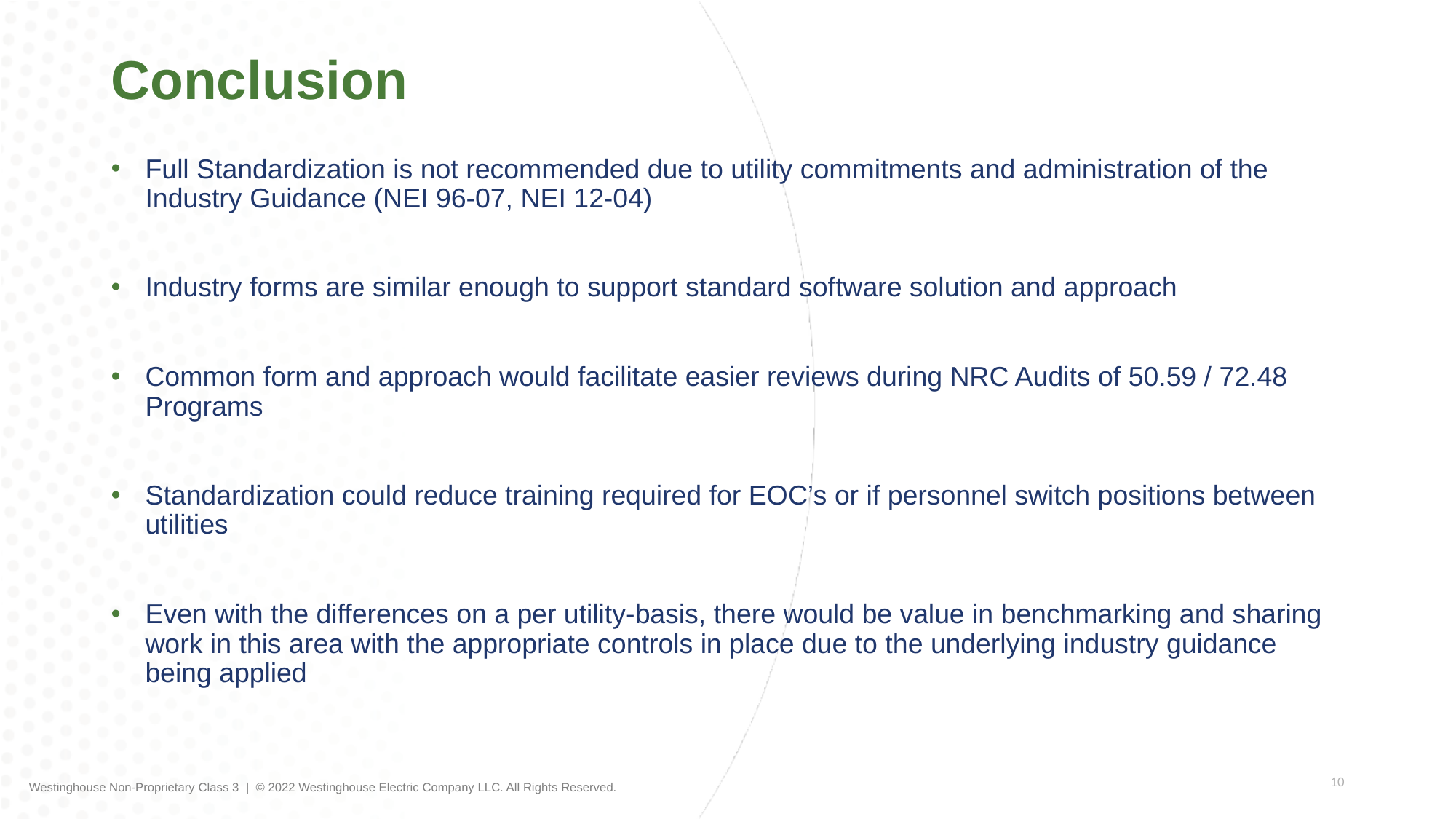

# Conclusion
Full Standardization is not recommended due to utility commitments and administration of the Industry Guidance (NEI 96-07, NEI 12-04)

Industry forms are similar enough to support standard software solution and approach

Common form and approach would facilitate easier reviews during NRC Audits of 50.59 / 72.48 Programs

Standardization could reduce training required for EOC’s or if personnel switch positions between utilities

Even with the differences on a per utility-basis, there would be value in benchmarking and sharing work in this area with the appropriate controls in place due to the underlying industry guidance being applied

10